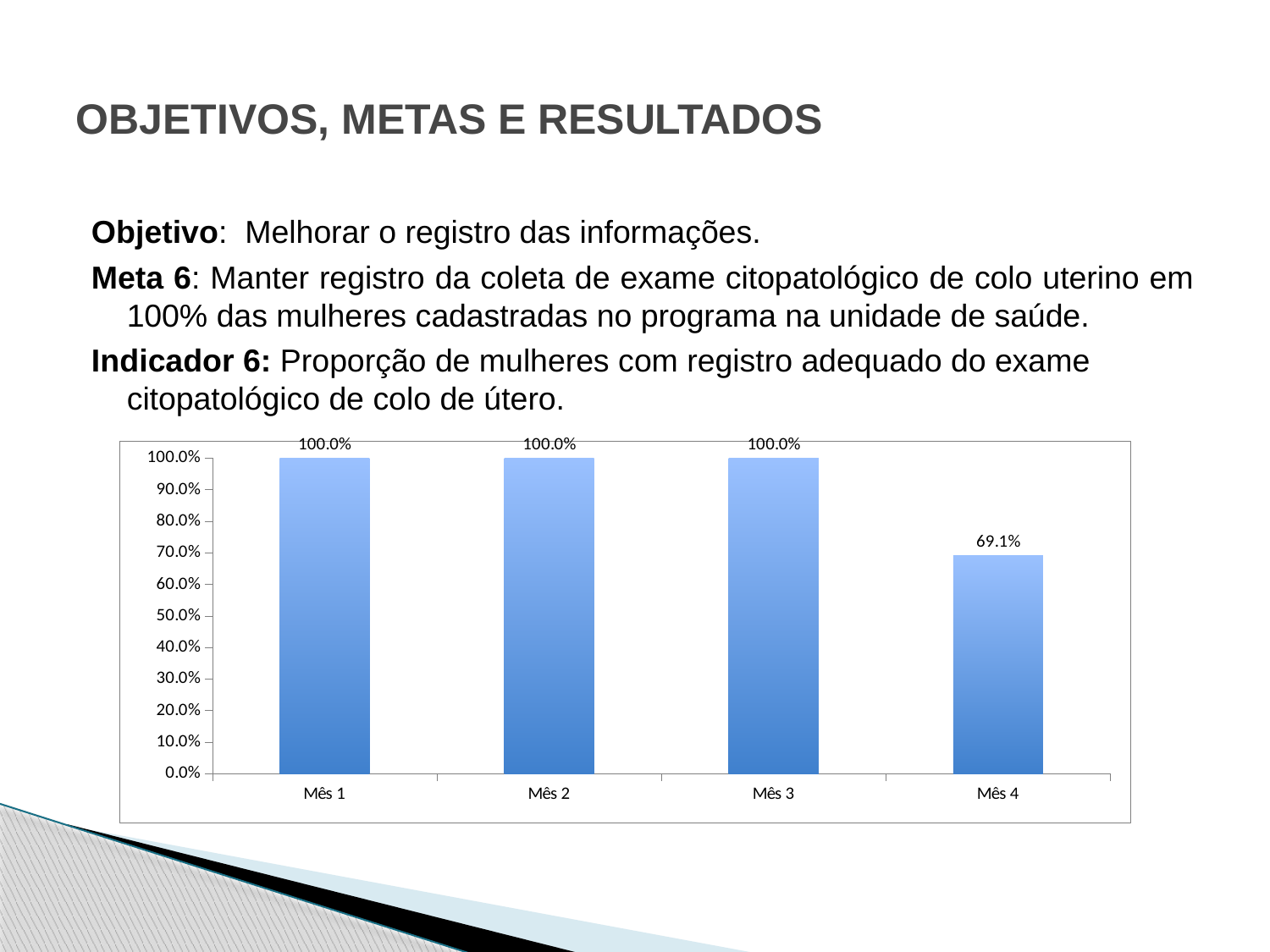

# OBJETIVOS, METAS E RESULTADOS
Objetivo:  Melhorar o registro das informações.
Meta 6: Manter registro da coleta de exame citopatológico de colo uterino em 100% das mulheres cadastradas no programa na unidade de saúde.
Indicador 6: Proporção de mulheres com registro adequado do exame citopatológico de colo de útero.

### Chart

| Category | Proporção de mulheres com registro adequado do exame citopatológico de colo do útero. |
|---|---|
| Mês 1 | 1.0 |
| Mês 2 | 1.0 |
| Mês 3 | 1.0 |
| Mês 4 | 0.6907894736842127 |